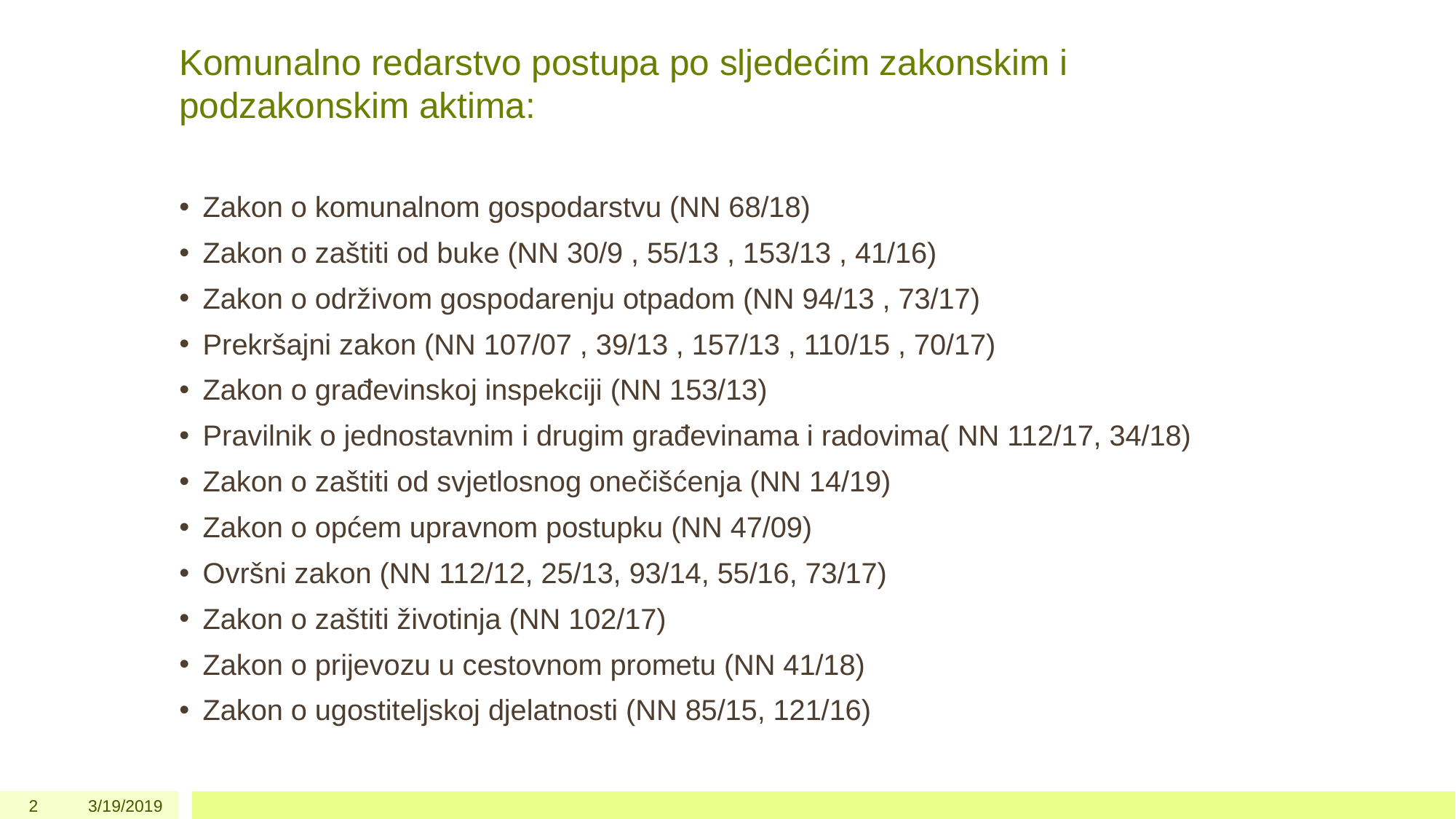

# Komunalno redarstvo postupa po sljedećim zakonskim i podzakonskim aktima:
Zakon o komunalnom gospodarstvu (NN 68/18)
Zakon o zaštiti od buke (NN 30/9 , 55/13 , 153/13 , 41/16)
Zakon o održivom gospodarenju otpadom (NN 94/13 , 73/17)
Prekršajni zakon (NN 107/07 , 39/13 , 157/13 , 110/15 , 70/17)
Zakon o građevinskoj inspekciji (NN 153/13)
Pravilnik o jednostavnim i drugim građevinama i radovima( NN 112/17, 34/18)
Zakon o zaštiti od svjetlosnog onečišćenja (NN 14/19)
Zakon o općem upravnom postupku (NN 47/09)
Ovršni zakon (NN 112/12, 25/13, 93/14, 55/16, 73/17)
Zakon o zaštiti životinja (NN 102/17)
Zakon o prijevozu u cestovnom prometu (NN 41/18)
Zakon o ugostiteljskoj djelatnosti (NN 85/15, 121/16)

2
3/19/2019